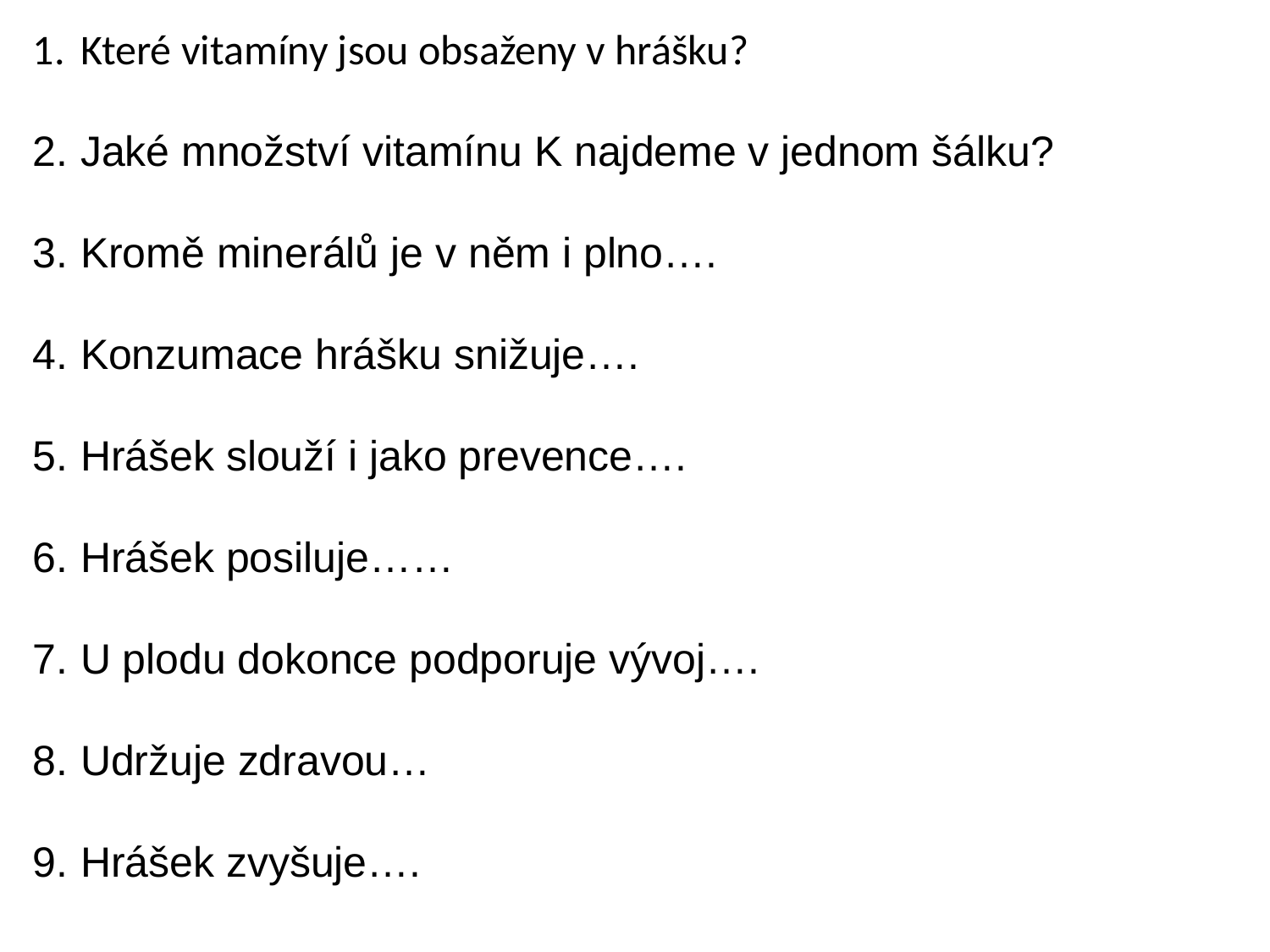

Které vitamíny jsou obsaženy v hrášku?

Jaké množství vitamínu K najdeme v jednom šálku?

Kromě minerálů je v něm i plno….

Konzumace hrášku snižuje….

Hrášek slouží i jako prevence….

Hrášek posiluje……

U plodu dokonce podporuje vývoj….

Udržuje zdravou…

Hrášek zvyšuje….